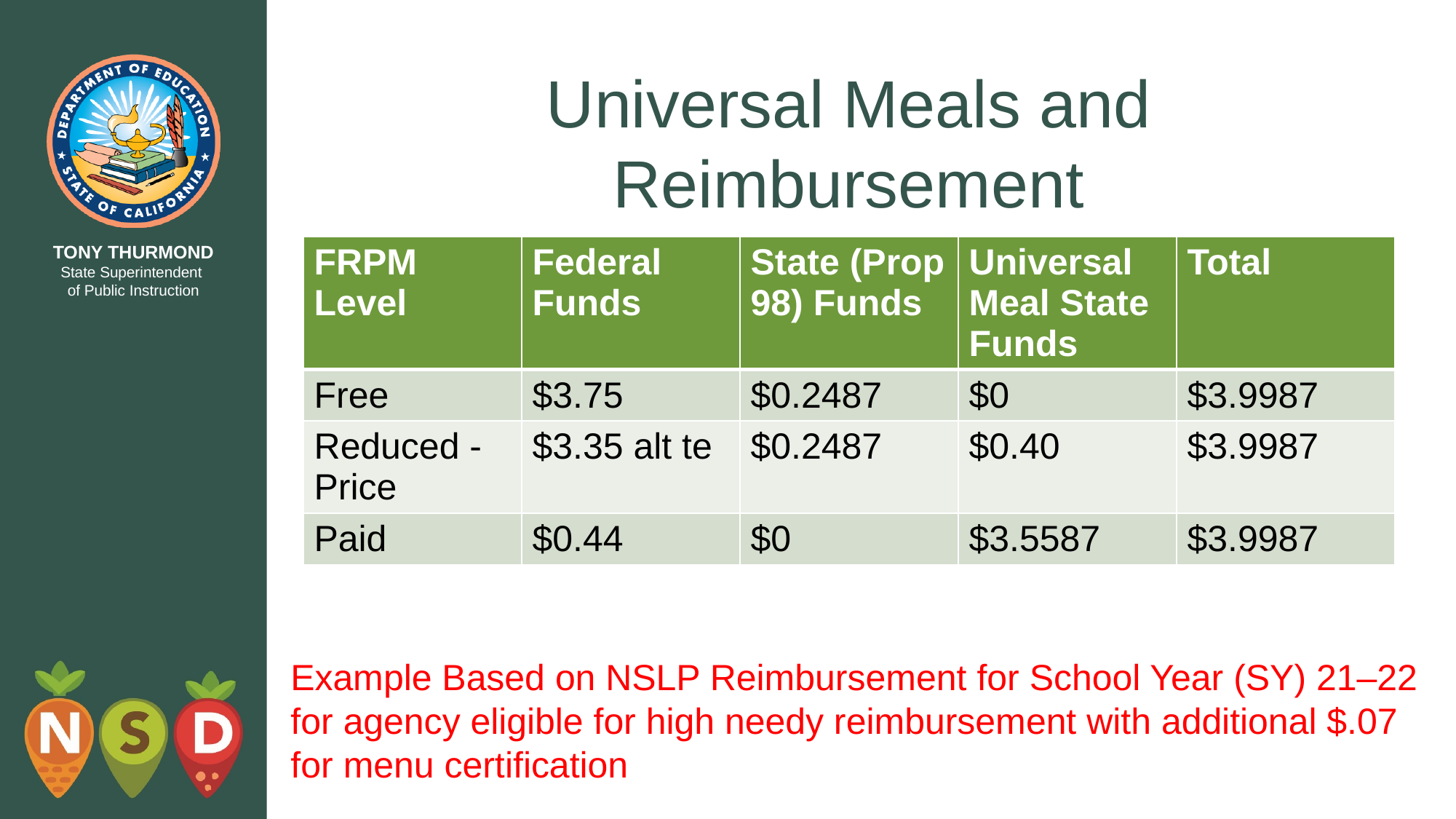

# Universal Meals and Reimbursement
| FRPM Level | Federal Funds | State (Prop 98) Funds | Universal Meal State Funds | Total |
| --- | --- | --- | --- | --- |
| Free | $3.75 | $0.2487 | $0 | $3.9987 |
| Reduced - Price | $3.35 alt te | $0.2487 | $0.40 | $3.9987 |
| Paid | $0.44 | $0 | $3.5587 | $3.9987 |
Example Based on NSLP Reimbursement for School Year (SY) 21–22 for agency eligible for high needy reimbursement with additional $.07 for menu certification